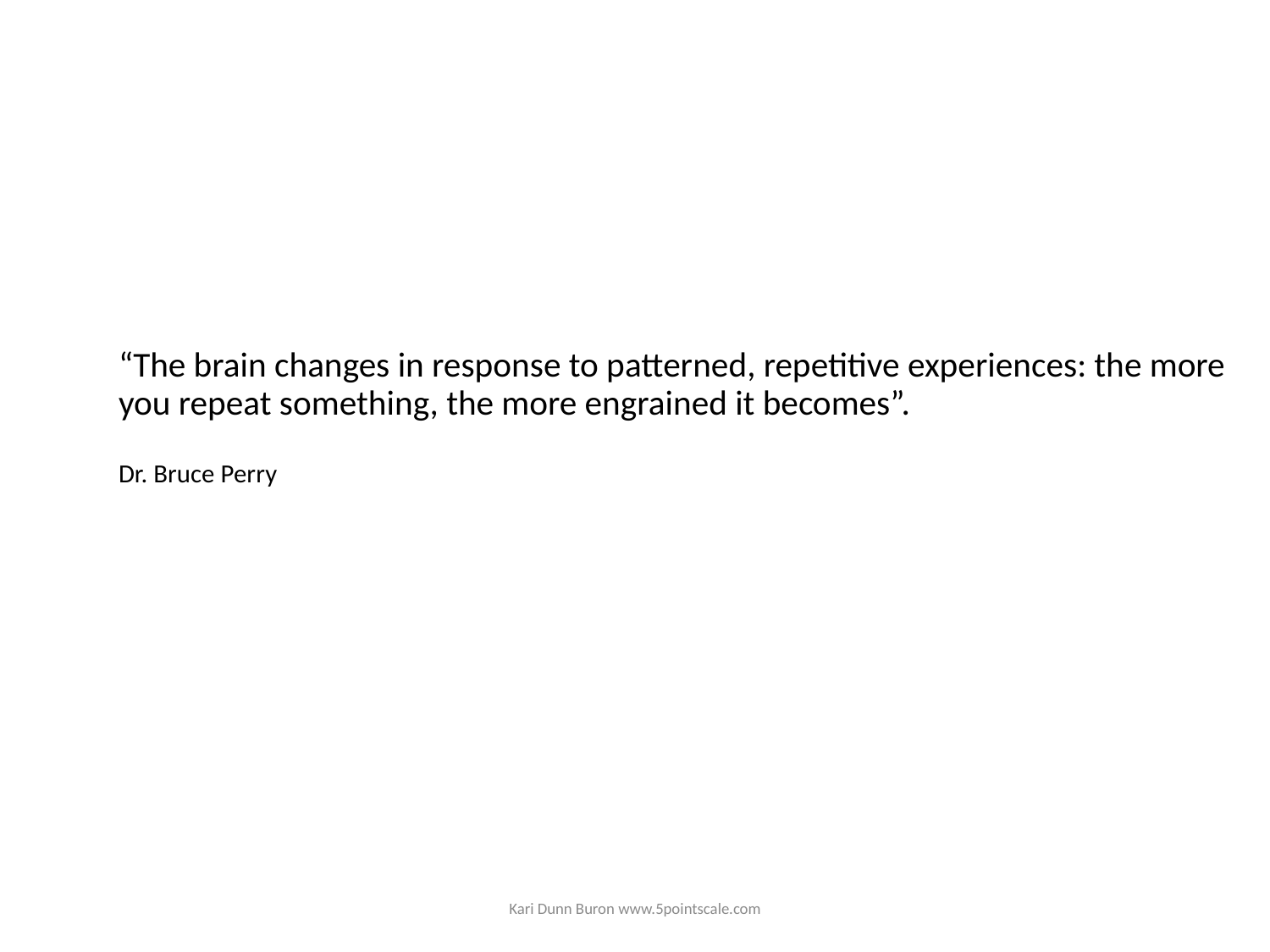

# “The brain changes in response to patterned, repetitive experiences: the more you repeat something, the more engrained it becomes”. Dr. Bruce Perry
Kari Dunn Buron www.5pointscale.com